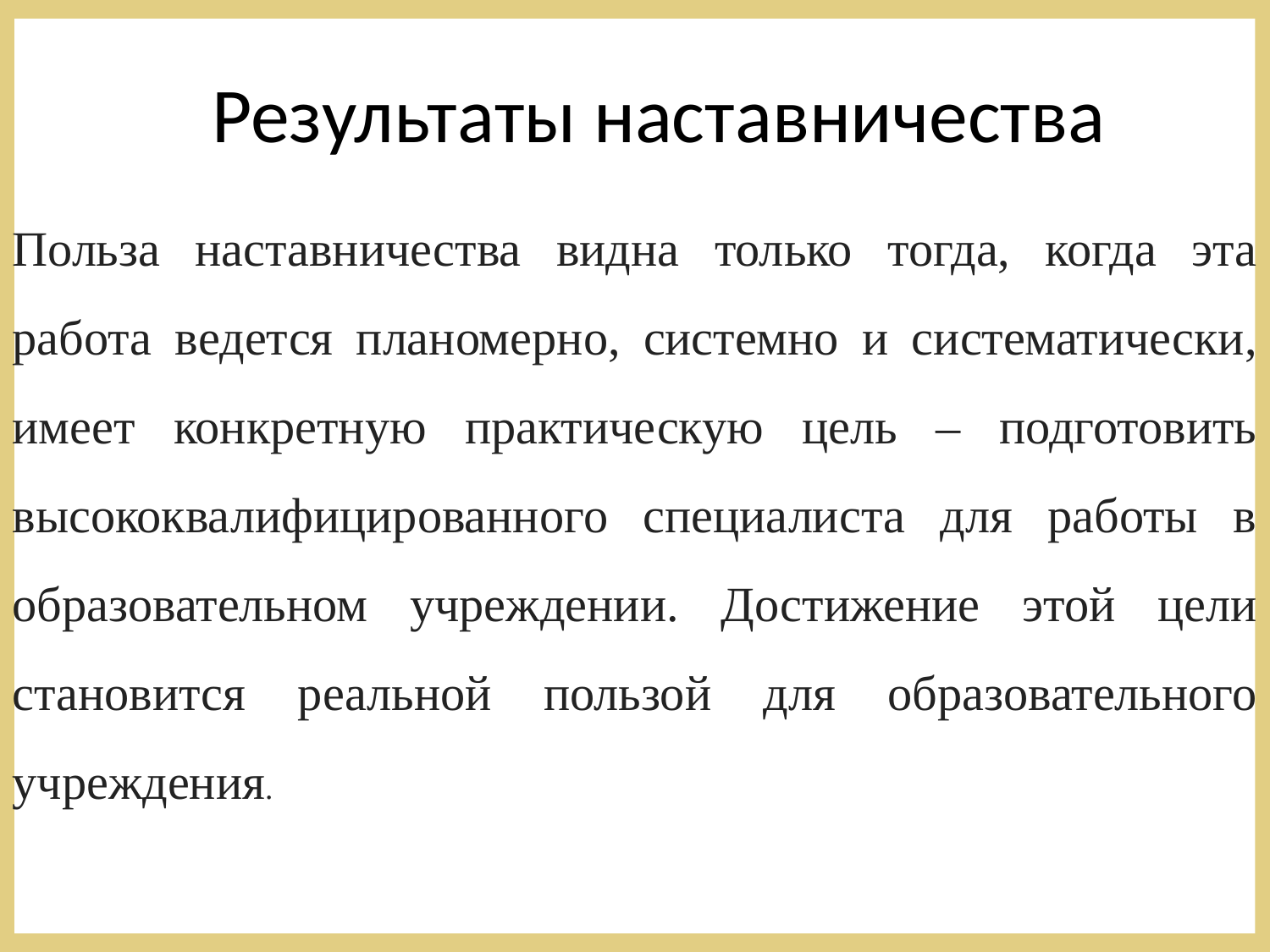

# Результаты наставничества
Польза наставничества видна только тогда, когда эта работа ведется планомерно, системно и систематически, имеет конкретную практическую цель – подготовить высококвалифицированного специалиста для работы в образовательном учреждении. Достижение этой цели становится реальной пользой для образовательного учреждения.